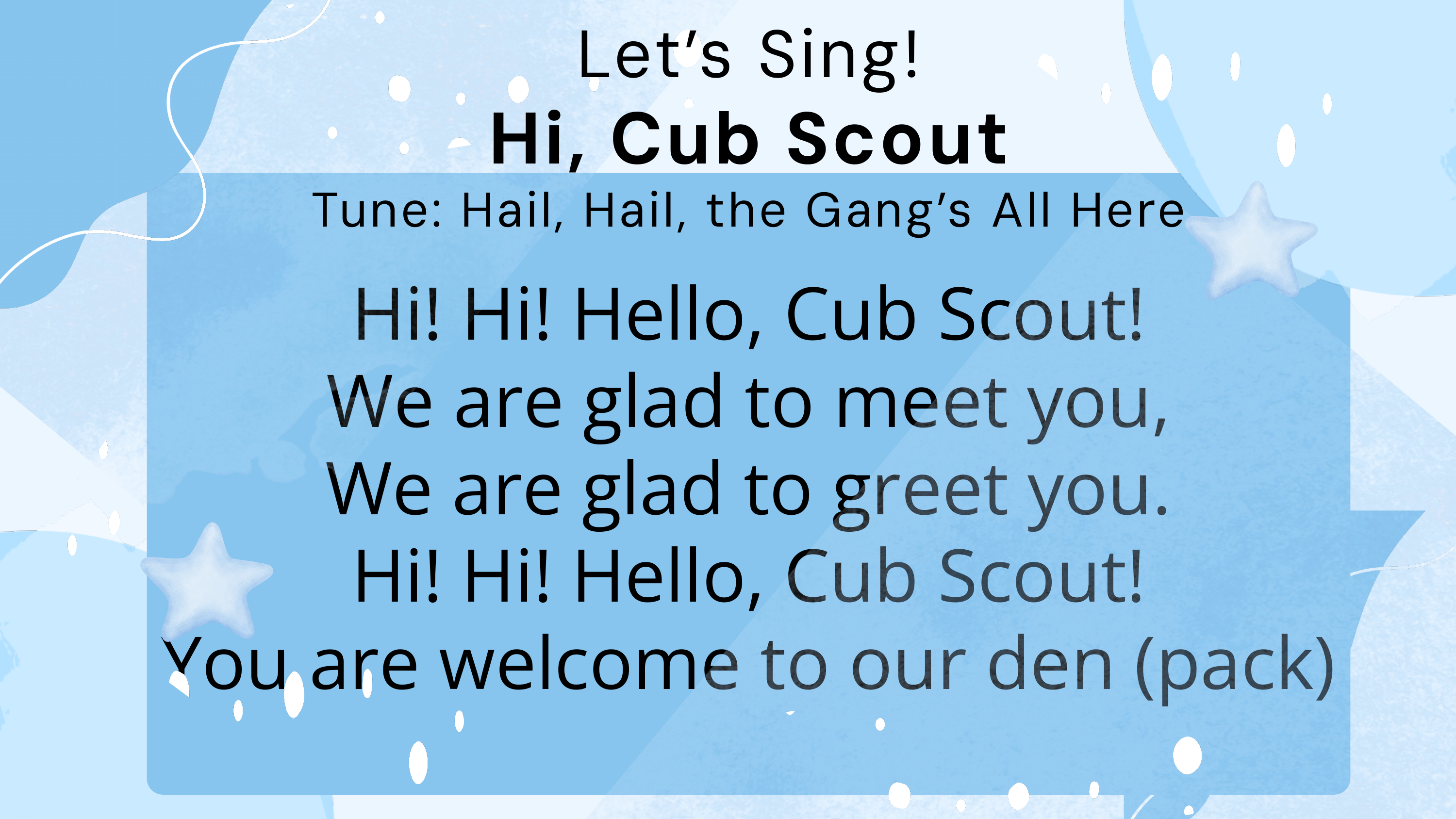

Let’s Sing!
Hi, Cub Scout
Tune: Hail, Hail, the Gang’s All Here

Hi! Hi! Hello, Cub Scout!
We are glad to meet you,
We are glad to greet you.
Hi! Hi! Hello, Cub Scout!
You are welcome to our den (pack)